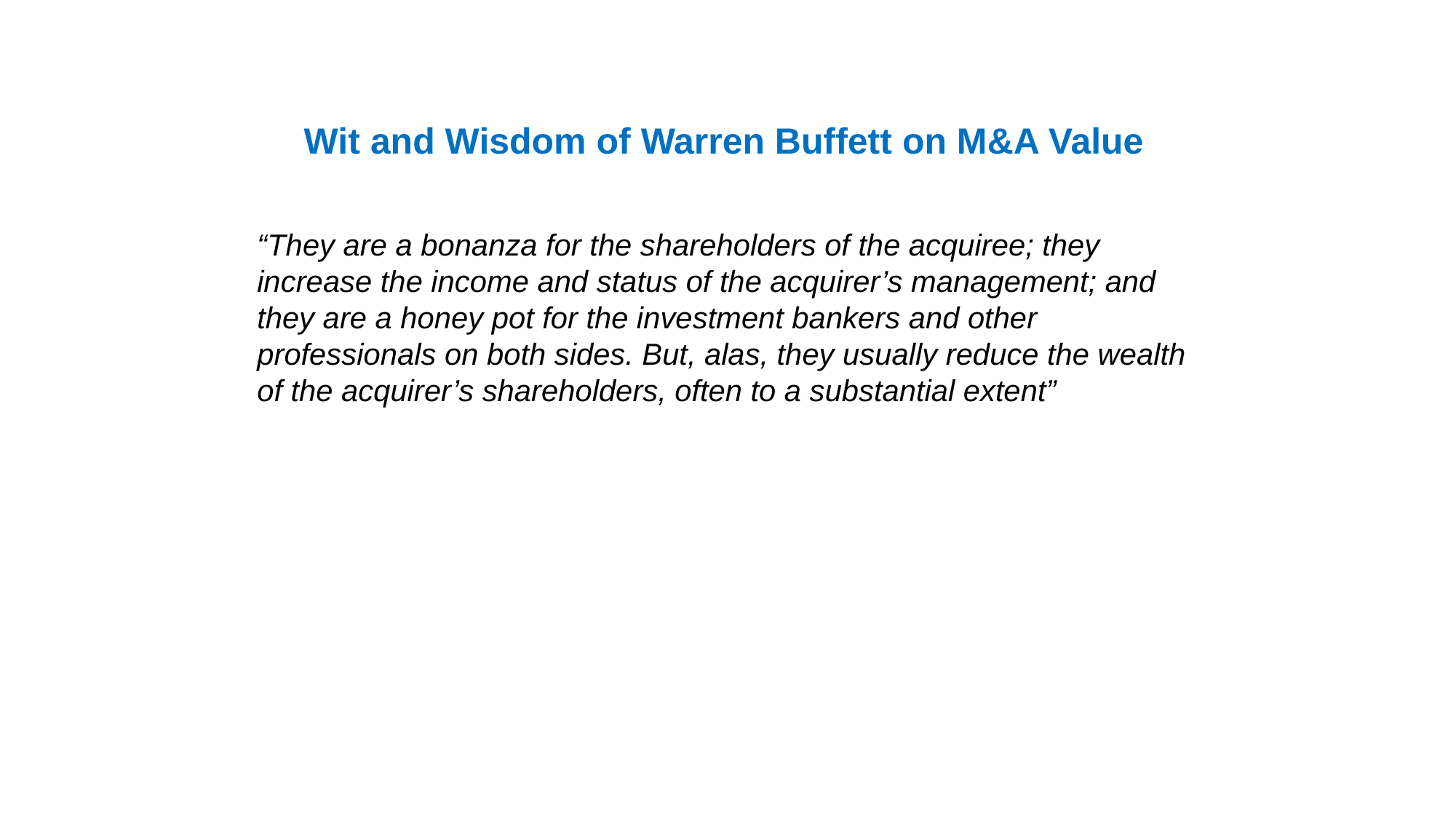

#
Wit and Wisdom of Warren Buffett on M&A Value

“They are a bonanza for the shareholders of the acquiree; they increase the income and status of the acquirer’s management; and they are a honey pot for the investment bankers and other professionals on both sides. But, alas, they usually reduce the wealth of the acquirer’s shareholders, often to a substantial extent”